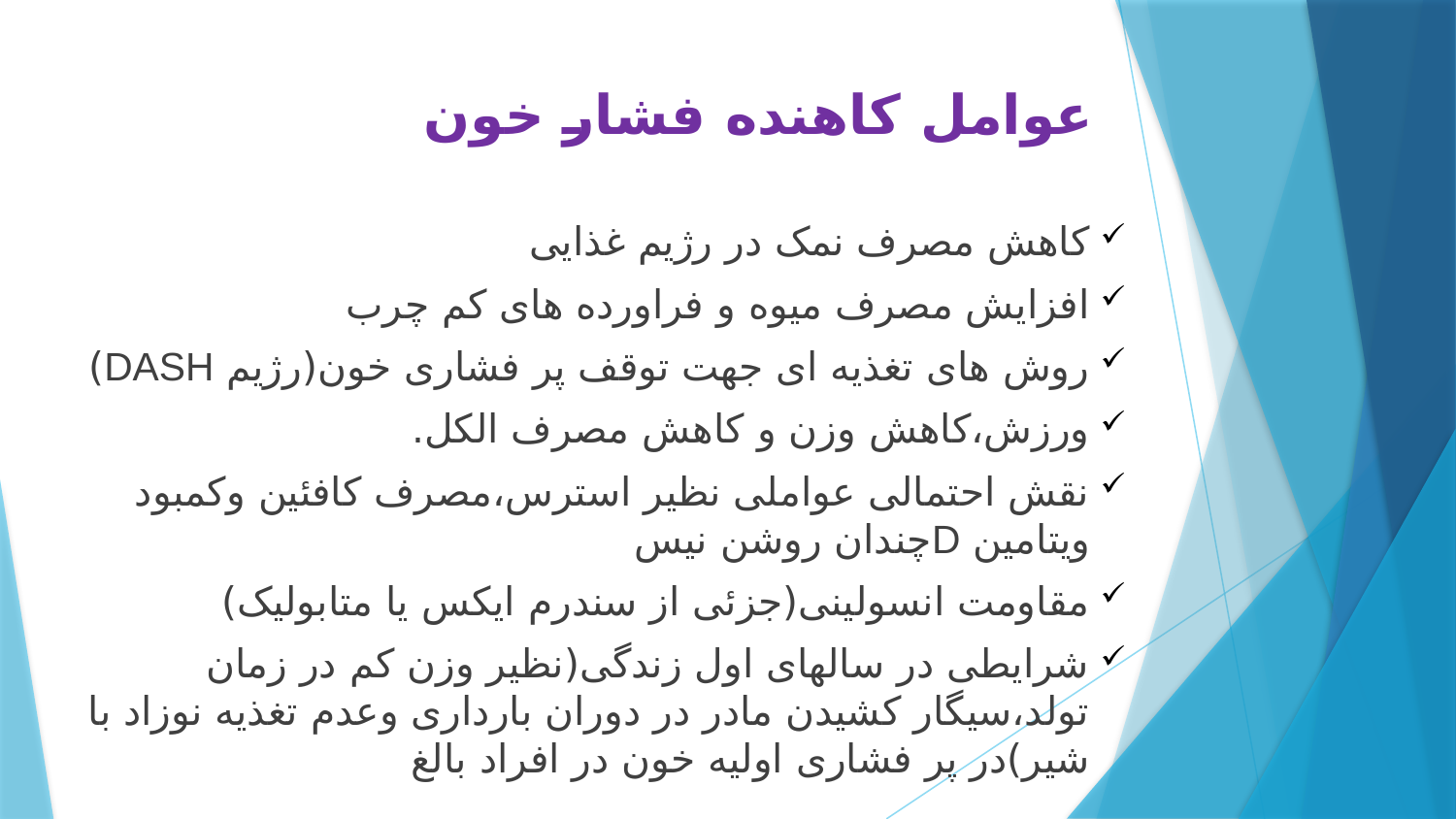

# عوامل کاهنده فشار خون
کاهش مصرف نمک در رژیم غذایی
افزایش مصرف میوه و فراورده های کم چرب
روش های تغذیه ای جهت توقف پر فشاری خون(رژیم DASH)
ورزش،کاهش وزن و کاهش مصرف الکل.
نقش احتمالی عواملی نظیر استرس،مصرف کافئین وکمبود ویتامین Dچندان روشن نیس
مقاومت انسولینی(جزئی از سندرم ایکس یا متابولیک)
شرایطی در سالهای اول زندگی(نظیر وزن کم در زمان تولد،سیگار کشیدن مادر در دوران بارداری وعدم تغذیه نوزاد با شیر)در پر فشاری اولیه خون در افراد بالغ